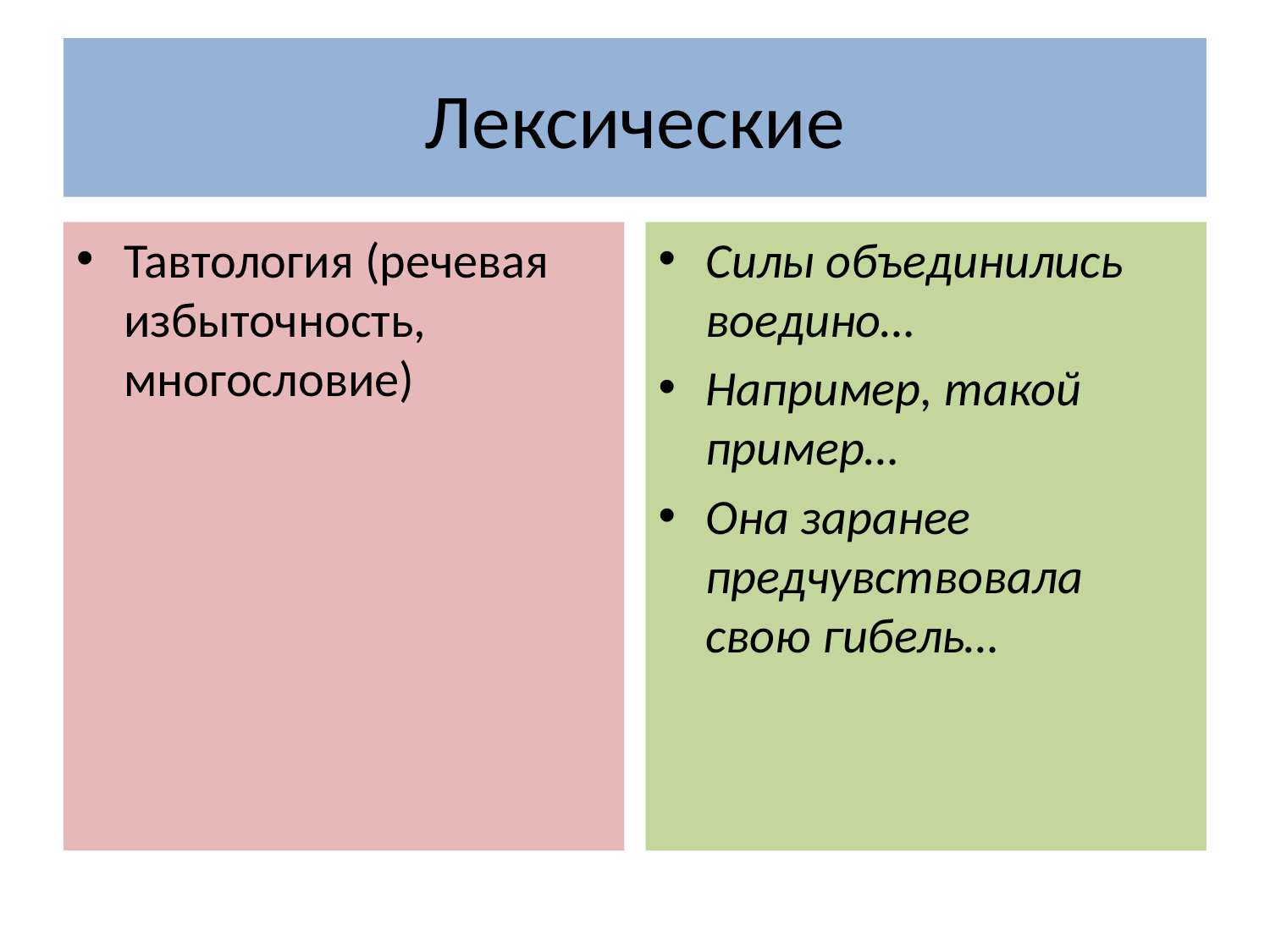

# Лексические
Тавтология (речевая избыточность, многословие)

Силы объединились воедино…
Например, такой пример…
Она заранее предчувствовала свою гибель…